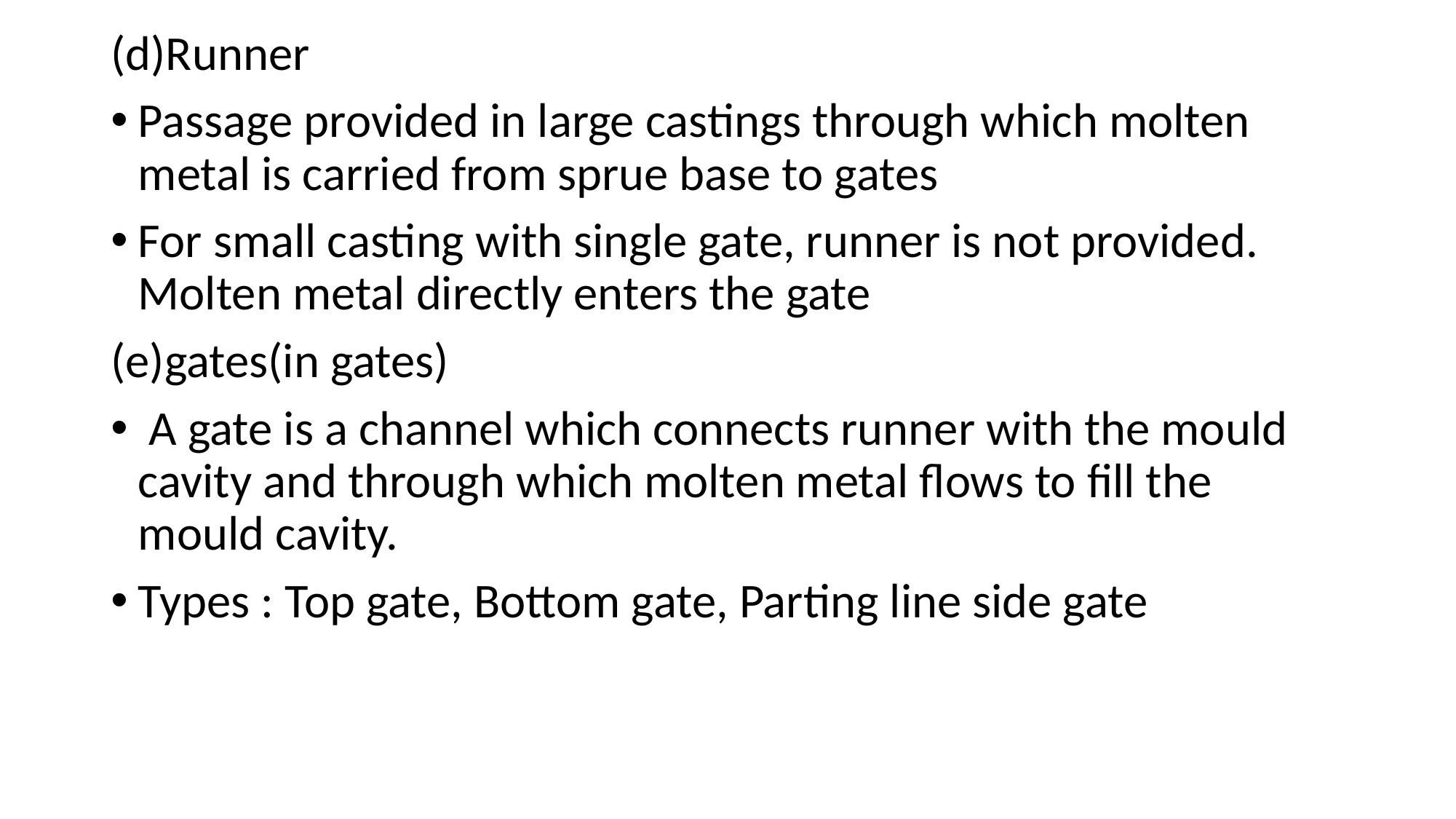

(d)Runner
Passage provided in large castings through which molten metal is carried from sprue base to gates
For small casting with single gate, runner is not provided. Molten metal directly enters the gate
(e)gates(in gates)
 A gate is a channel which connects runner with the mould cavity and through which molten metal flows to fill the mould cavity.
Types : Top gate, Bottom gate, Parting line side gate